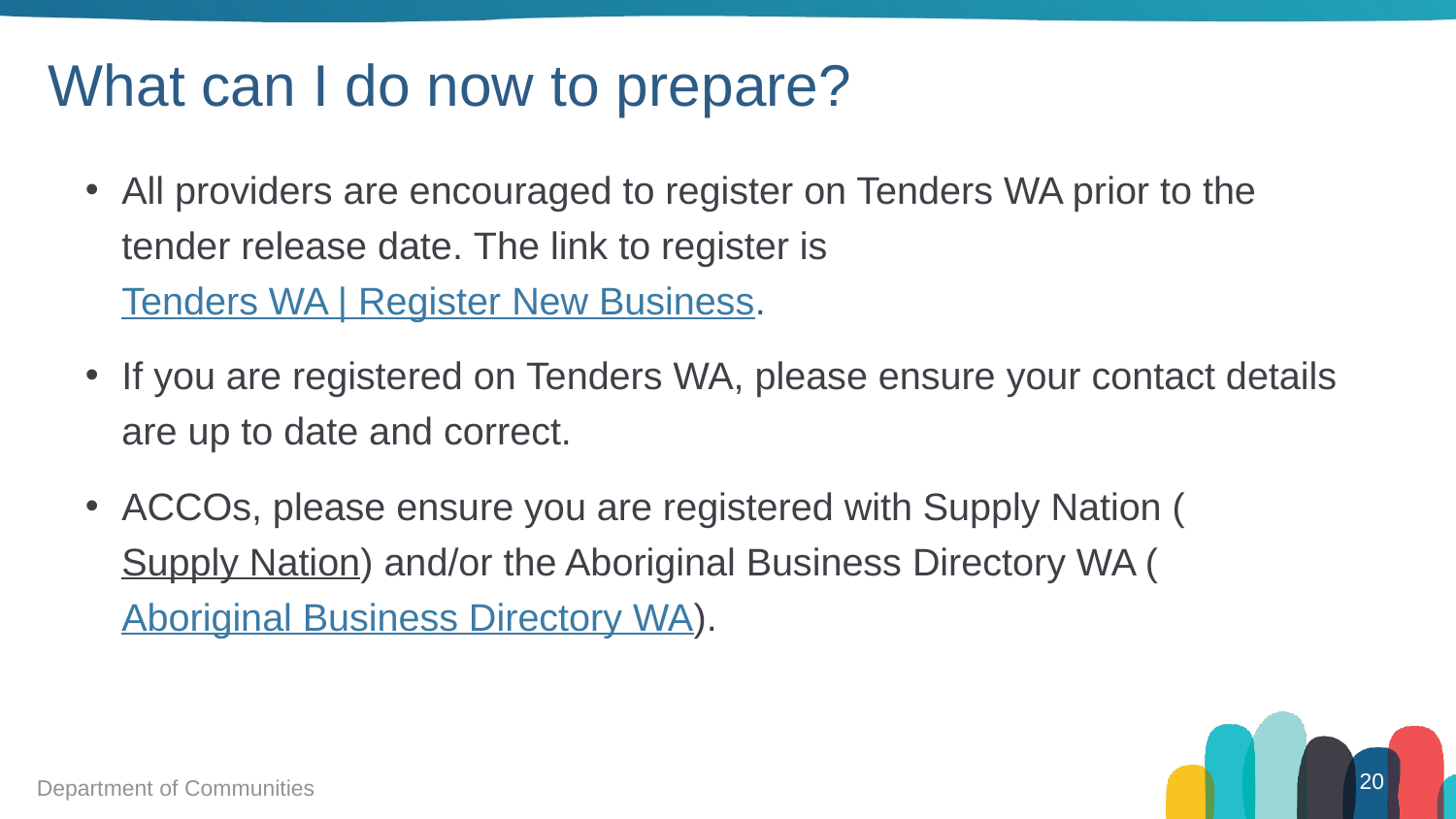

# What can I do now to prepare?
All providers are encouraged to register on Tenders WA prior to the tender release date. The link to register is Tenders WA | Register New Business.
If you are registered on Tenders WA, please ensure your contact details are up to date and correct.
ACCOs, please ensure you are registered with Supply Nation (Supply Nation) and/or the Aboriginal Business Directory WA (Aboriginal Business Directory WA).
20
Department of Communities